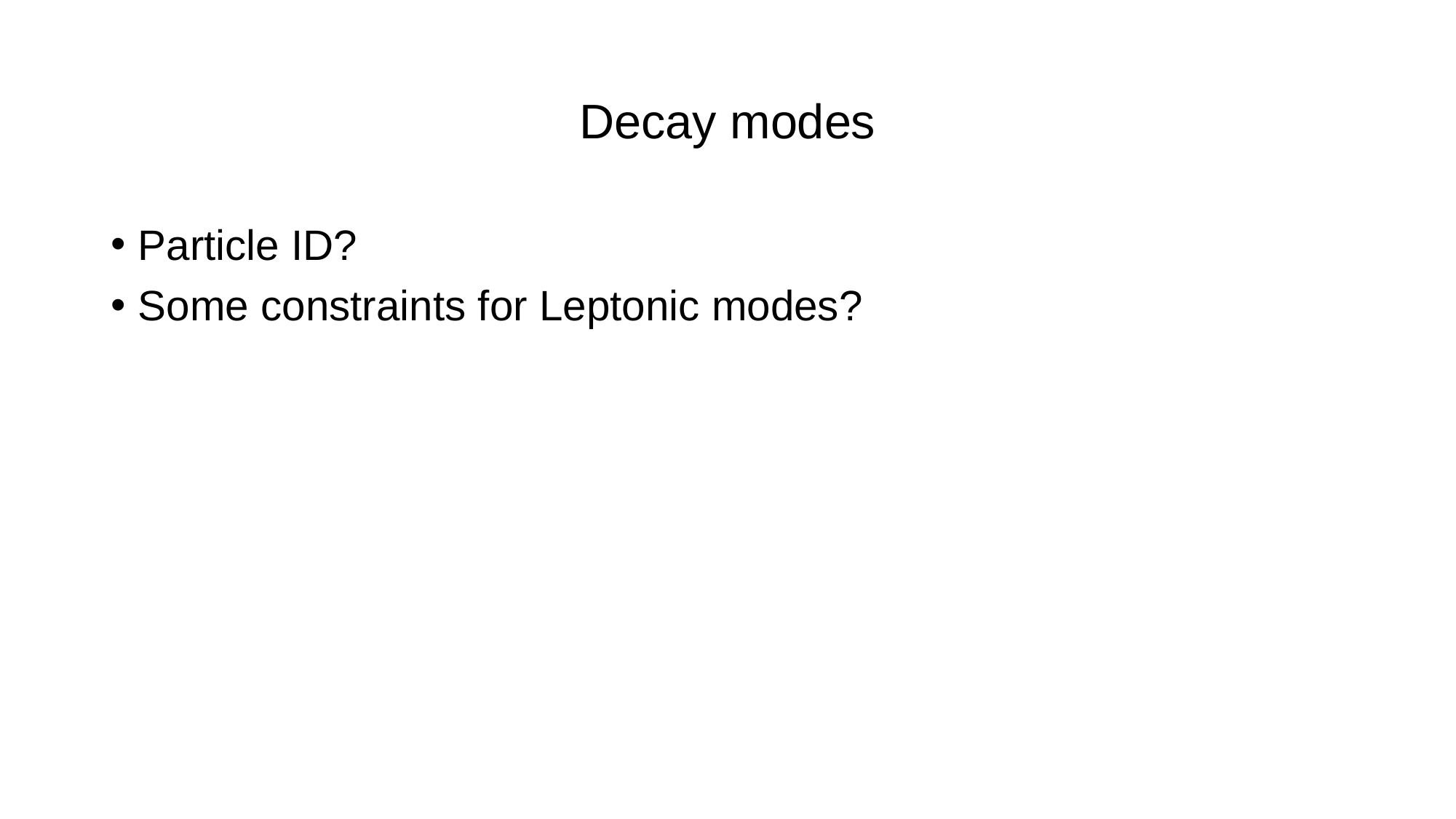

# Decay modes
Particle ID?
Some constraints for Leptonic modes?